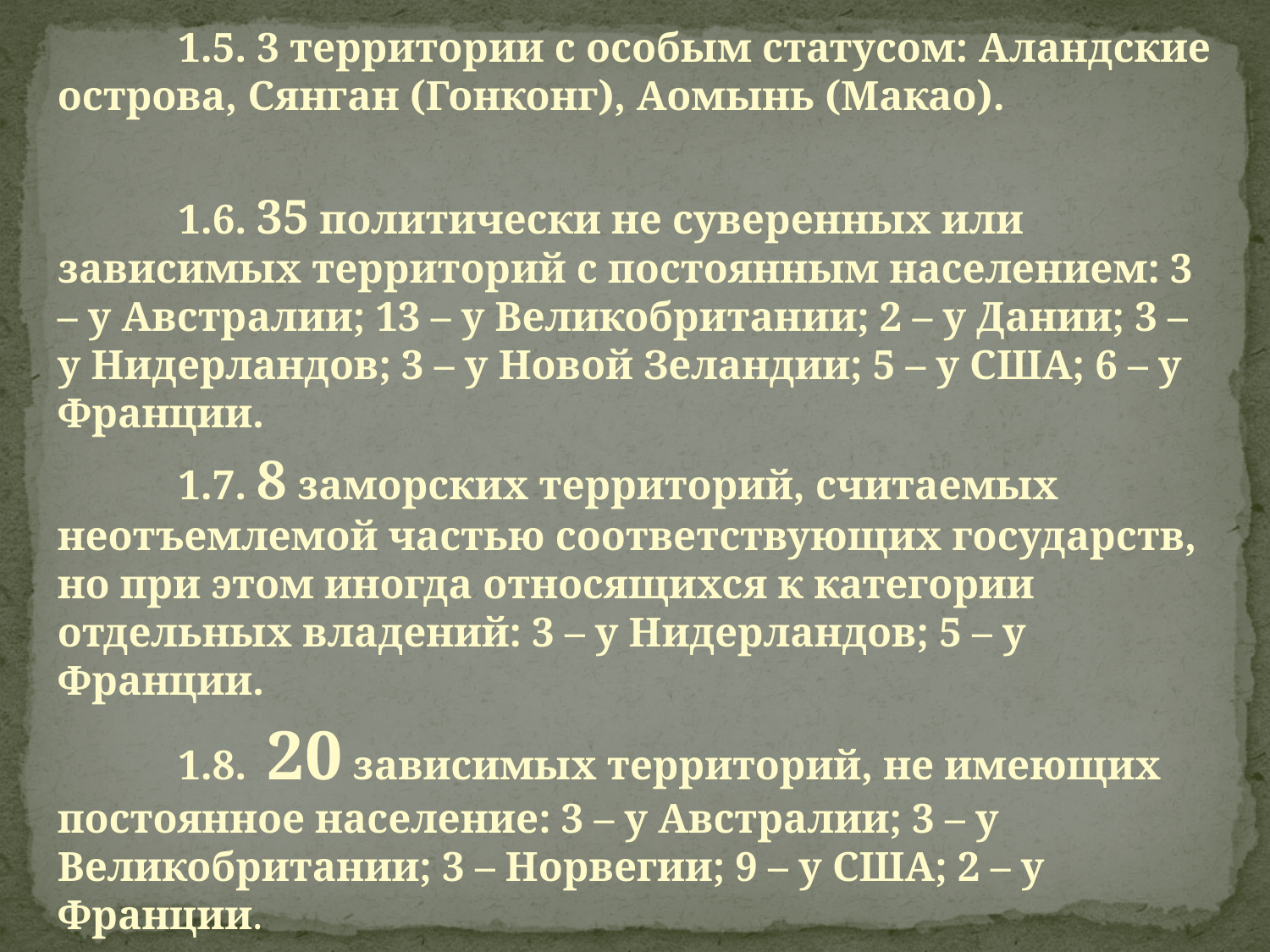

#
	1.5. 3 территории с особым статусом: Аландские острова, Сянган (Гонконг), Аомынь (Макао).

	1.6. 35 политически не суверенных или зависимых территорий с постоянным населением: 3 – у Австралии; 13 – у Великобритании; 2 – у Дании; 3 – у Нидерландов; 3 – у Новой Зеландии; 5 – у США; 6 – у Франции.
	1.7. 8 заморских территорий, считаемых неотъемлемой частью соответствующих государств, но при этом иногда относящихся к категории отдельных владений: 3 – у Нидерландов; 5 – у Франции.
	1.8.  20 зависимых территорий, не имеющих постоянное население: 3 – у Австралии; 3 – у Великобритании; 3 – Норвегии; 9 – у США; 2 – у Франции.